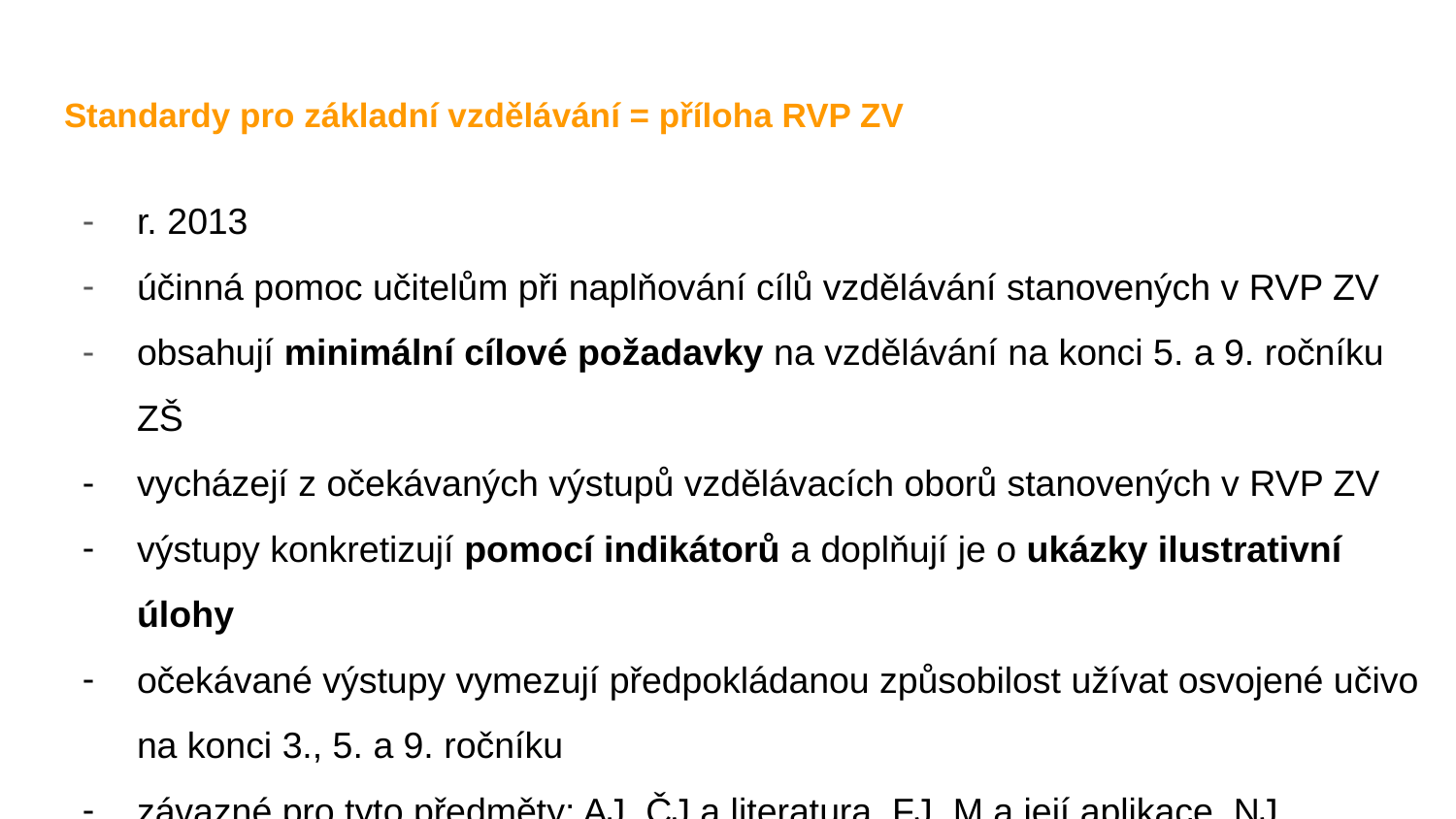

# Standardy pro základní vzdělávání = příloha RVP ZV

r. 2013
účinná pomoc učitelům při naplňování cílů vzdělávání stanovených v RVP ZV
obsahují minimální cílové požadavky na vzdělávání na konci 5. a 9. ročníku ZŠ
vycházejí z očekávaných výstupů vzdělávacích oborů stanovených v RVP ZV
výstupy konkretizují pomocí indikátorů a doplňují je o ukázky ilustrativní úlohy
očekávané výstupy vymezují předpokládanou způsobilost užívat osvojené učivo na konci 3., 5. a 9. ročníku
závazné pro tyto předměty: AJ, ČJ a literatura, FJ, M a její aplikace, NJ